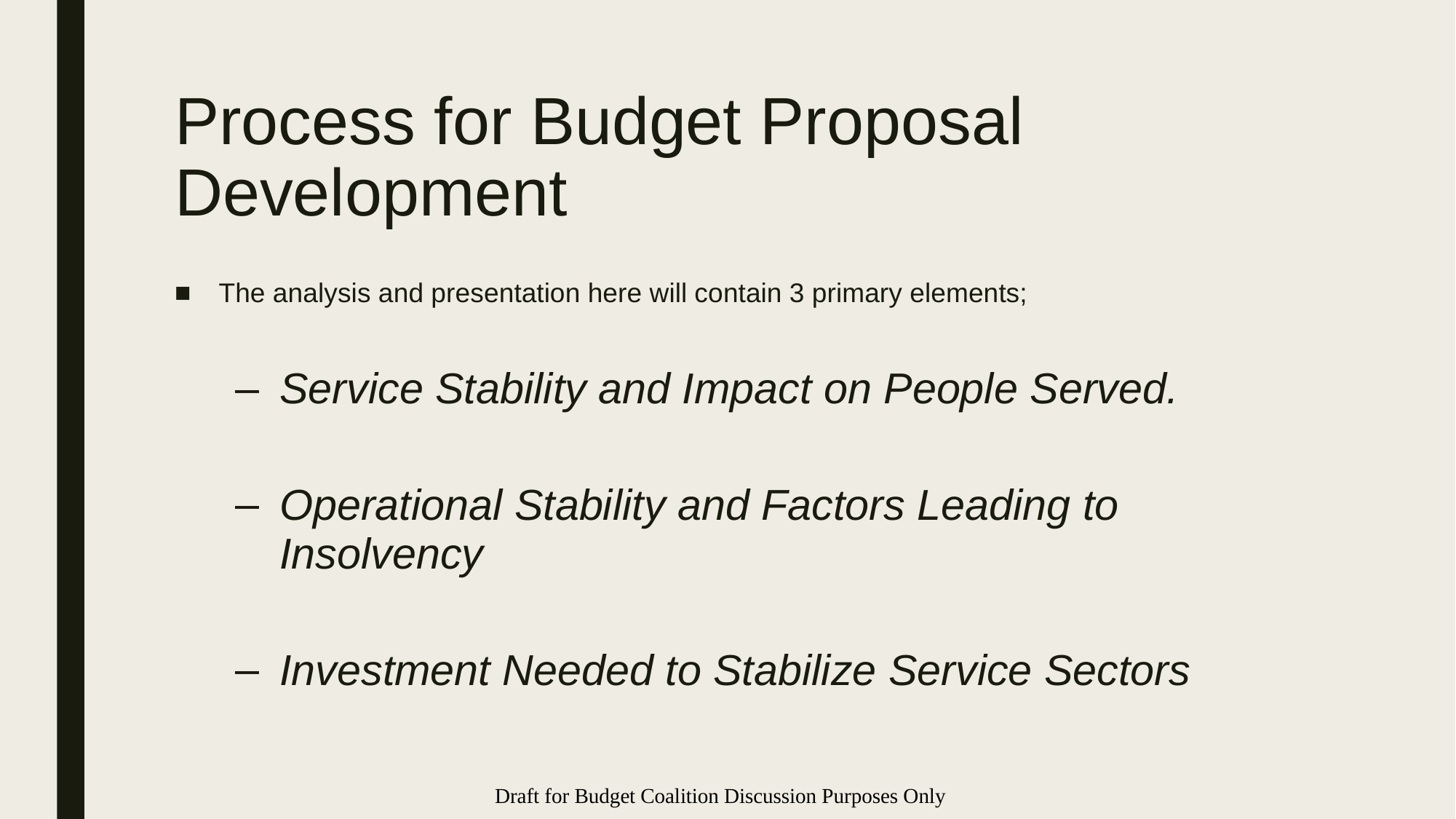

# Process for Budget Proposal Development
The analysis and presentation here will contain 3 primary elements;

Service Stability and Impact on People Served.

Operational Stability and Factors Leading to Insolvency

Investment Needed to Stabilize Service Sectors

Draft for Budget Coalition Discussion Purposes Only